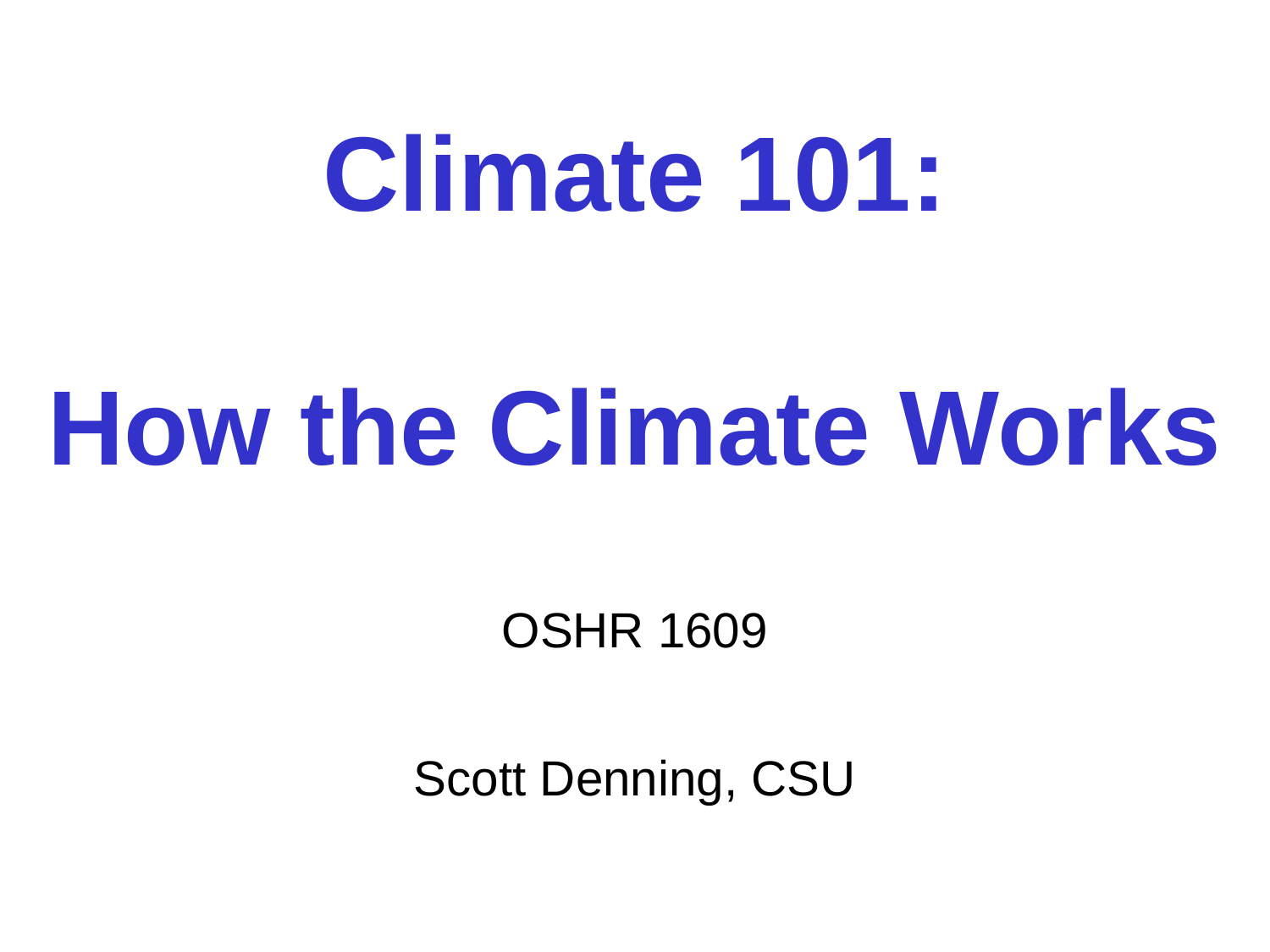

# Climate 101: How the Climate Works
OSHR 1609

Scott Denning, CSU